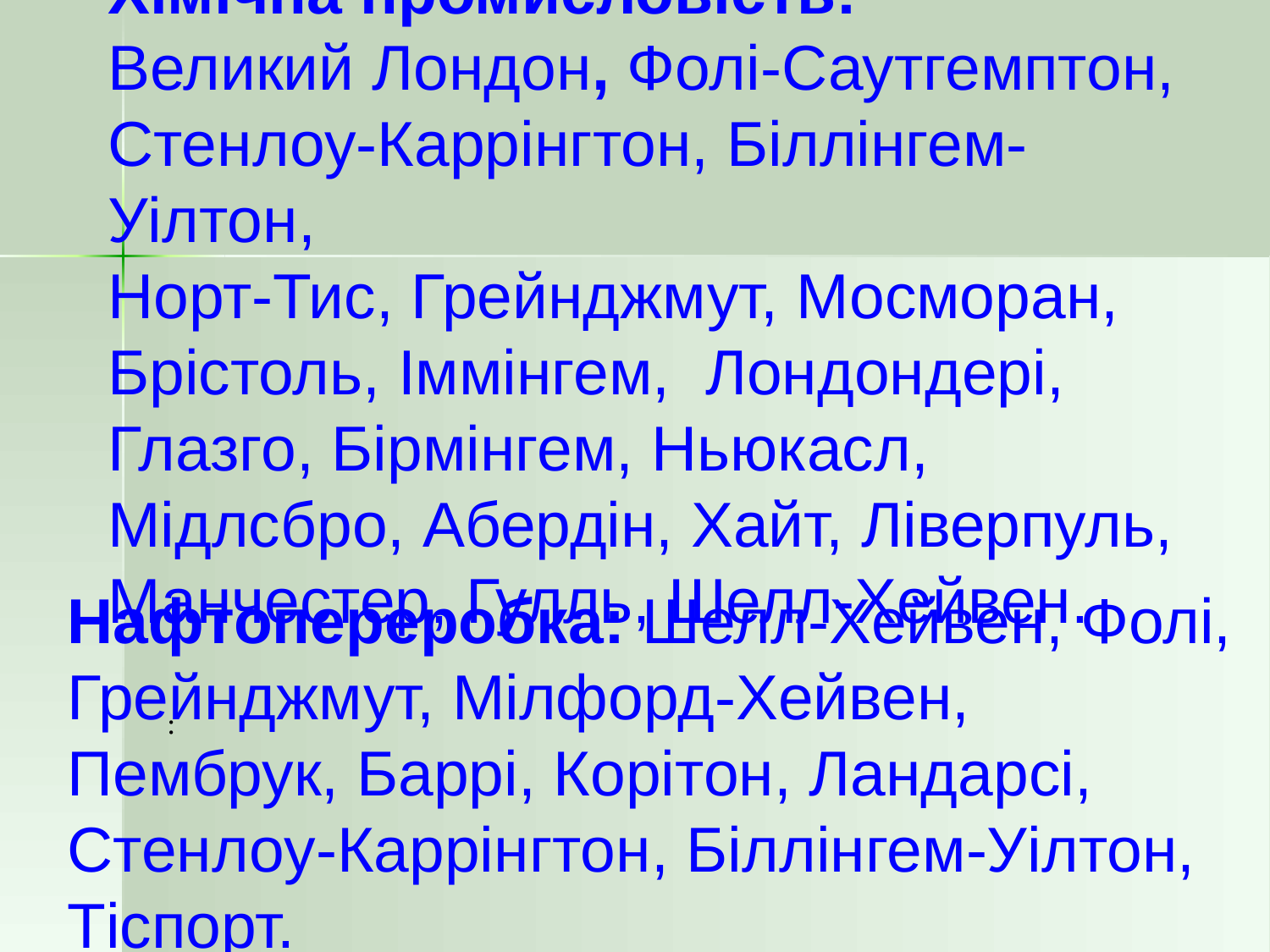

# Хімічна промисловість: Великий Лондон, Фолі-Саутгемптон, Стенлоу-Каррінгтон, Біллінгем-Уілтон, Норт-Тис, Грейнджмут, Мосморан, Брістоль, Іммінгем,  Лондондері, Глазго, Бірмінгем, Ньюкасл, Мідлсбро, Абердін, Хайт, Ліверпуль, Манчестер, Гулль, Шелл-Хейвен.

Нафтопереробка: Шелл-Хейвен, Фолі, Грейнджмут, Мілфорд-Хейвен, Пембрук, Баррі, Корітон, Ландарсі, Стенлоу-Каррінгтон, Біллінгем-Уілтон, Тіспорт.

: